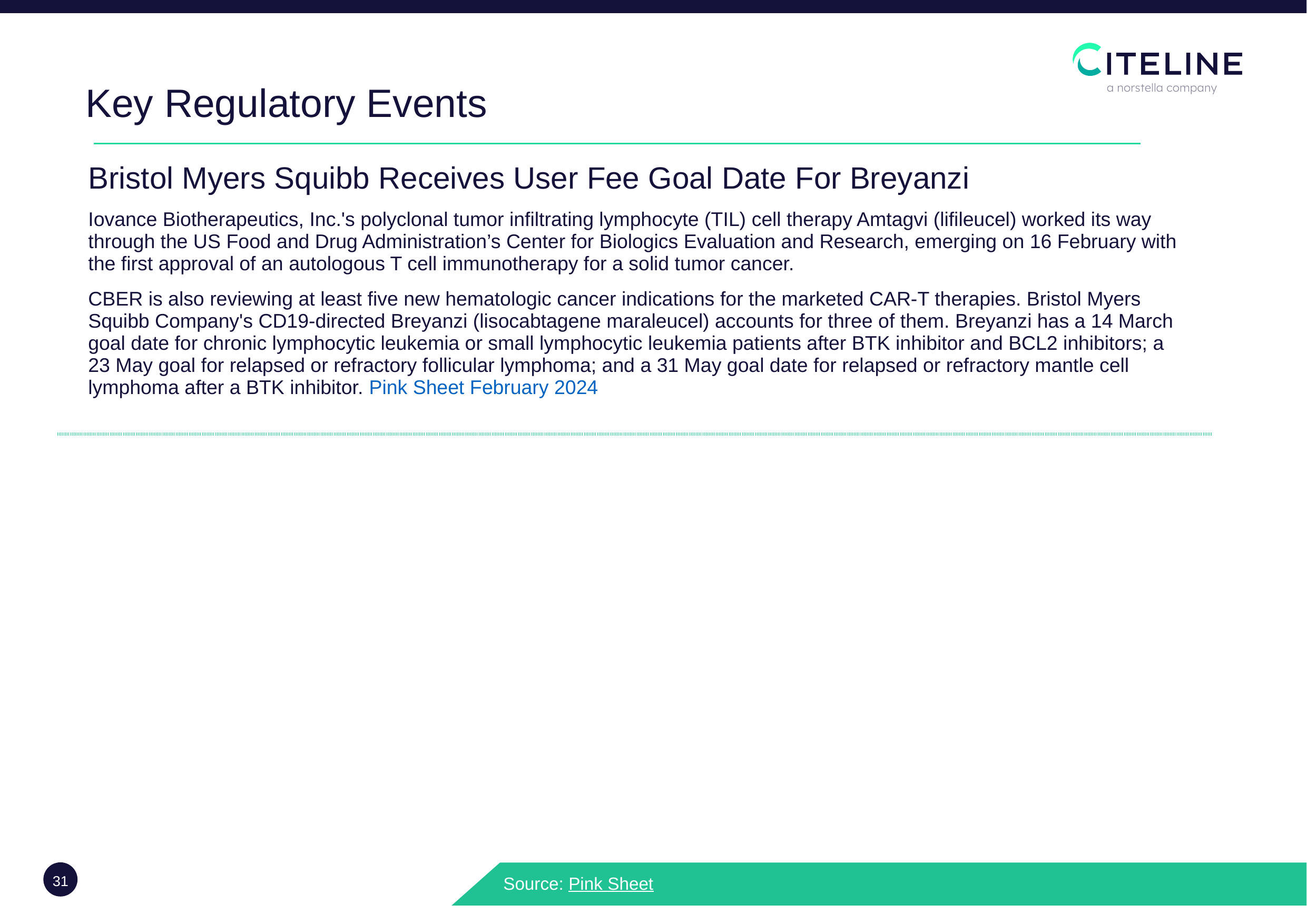

Key Regulatory Events
| Bristol Myers Squibb Receives User Fee Goal Date For Breyanzi Iovance Biotherapeutics, Inc.'s polyclonal tumor infiltrating lymphocyte (TIL) cell therapy Amtagvi (lifileucel) worked its way through the US Food and Drug Administration’s Center for Biologics Evaluation and Research, emerging on 16 February with the first approval of an autologous T cell immunotherapy for a solid tumor cancer. CBER is also reviewing at least five new hematologic cancer indications for the marketed CAR-T therapies. Bristol Myers Squibb Company's CD19-directed Breyanzi (lisocabtagene maraleucel) accounts for three of them. Breyanzi has a 14 March goal date for chronic lymphocytic leukemia or small lymphocytic leukemia patients after BTK inhibitor and BCL2 inhibitors; a 23 May goal for relapsed or refractory follicular lymphoma; and a 31 May goal date for relapsed or refractory mantle cell lymphoma after a BTK inhibitor. Pink Sheet February 2024 |
| --- |
|  |

Source: Pink Sheet